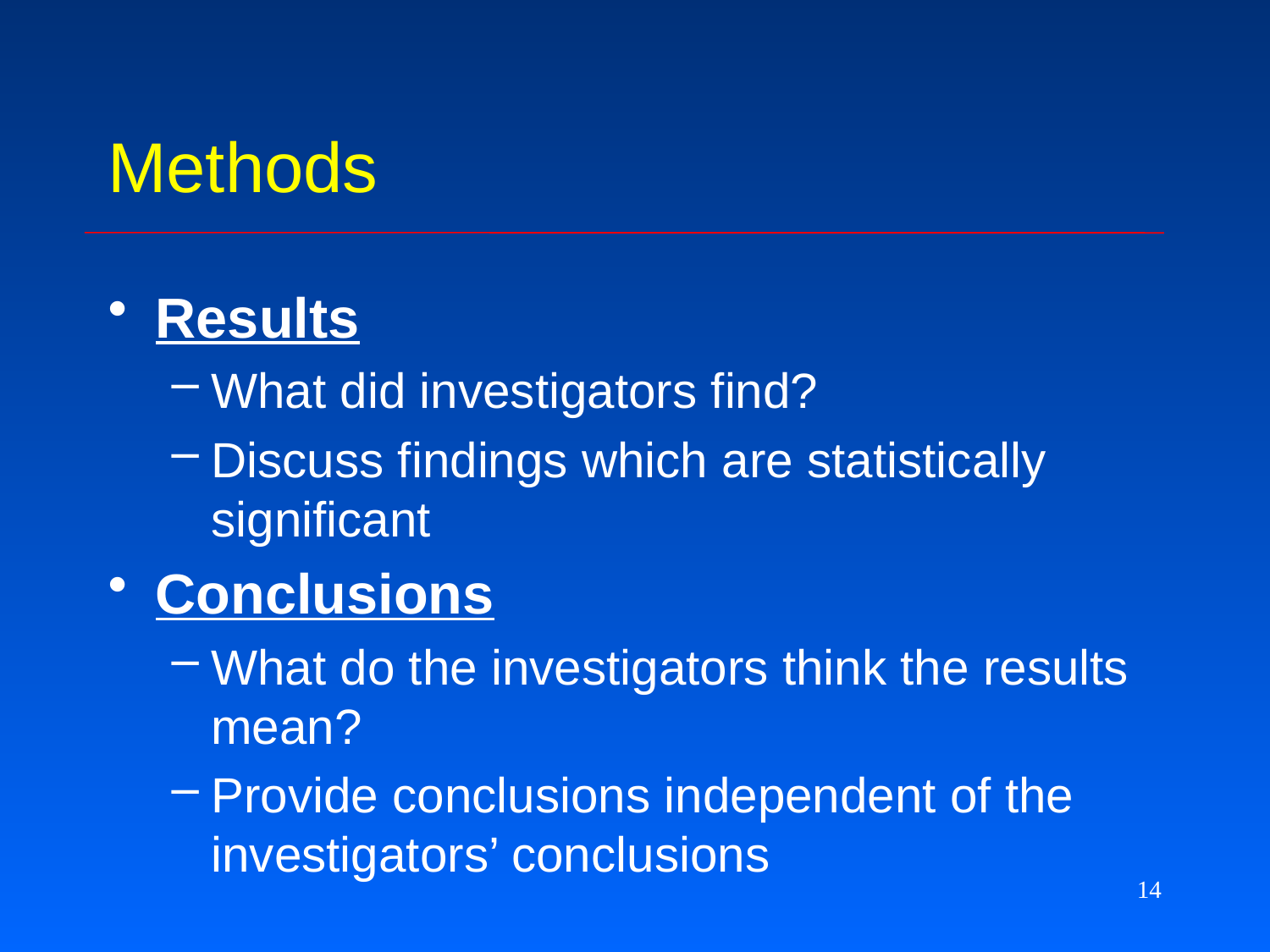

# Methods

Results
What did investigators find?
Discuss findings which are statistically significant
Conclusions
What do the investigators think the results mean?
Provide conclusions independent of the investigators’ conclusions
14